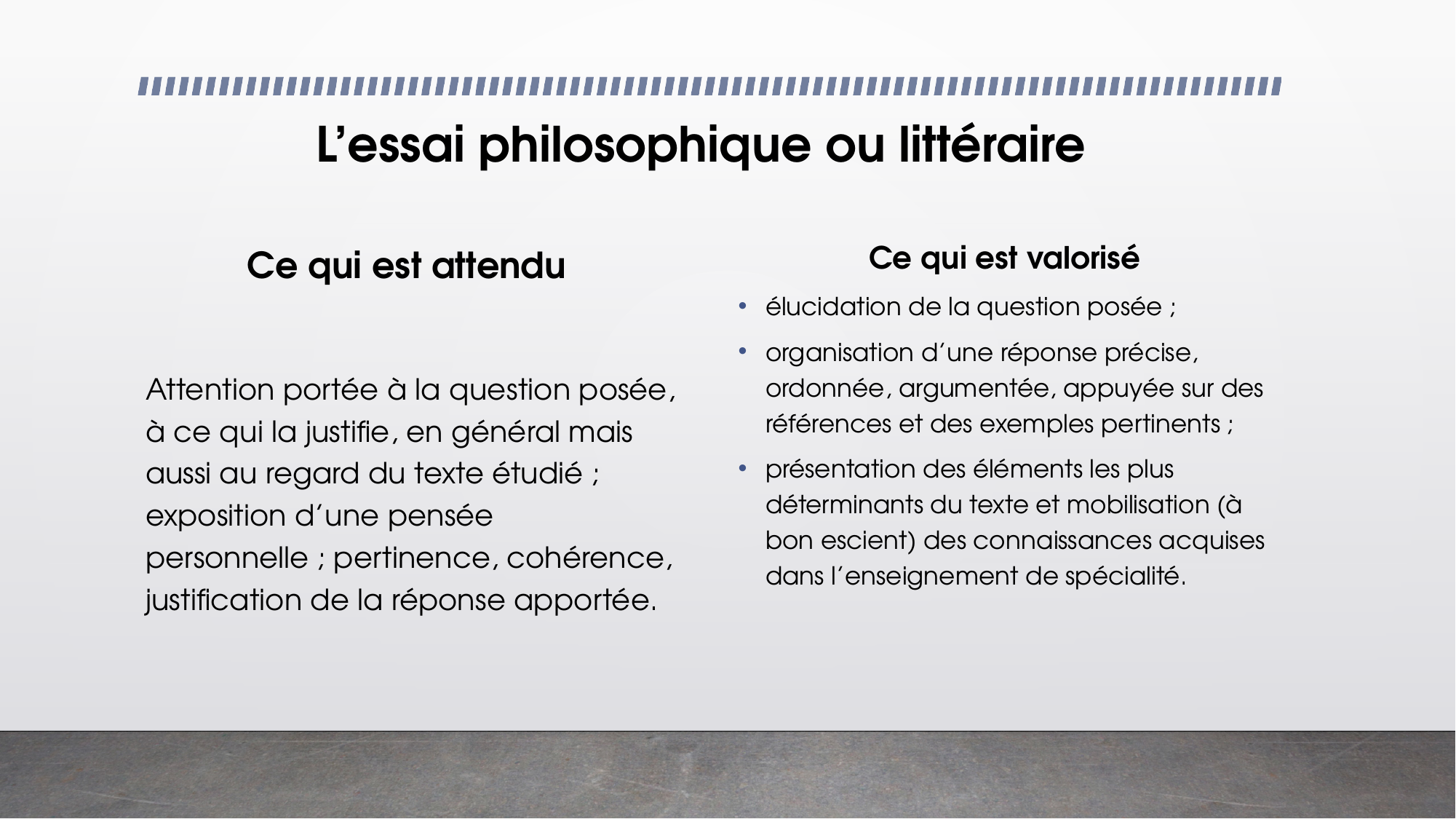

L’essai philosophique ou littéraire
Ce qui est attendu

Attention portée à la question posée, à ce qui la justifie, en général mais aussi au regard du texte étudié ; exposition d’une pensée personnelle ; pertinence, cohérence, justification de la réponse apportée.
Ce qui est valorisé
élucidation de la question posée ;
organisation d’une réponse précise, ordonnée, argumentée, appuyée sur des références et des exemples pertinents ;
présentation des éléments les plus déterminants du texte et mobilisation (à bon escient) des connaissances acquises dans l’enseignement de spécialité.